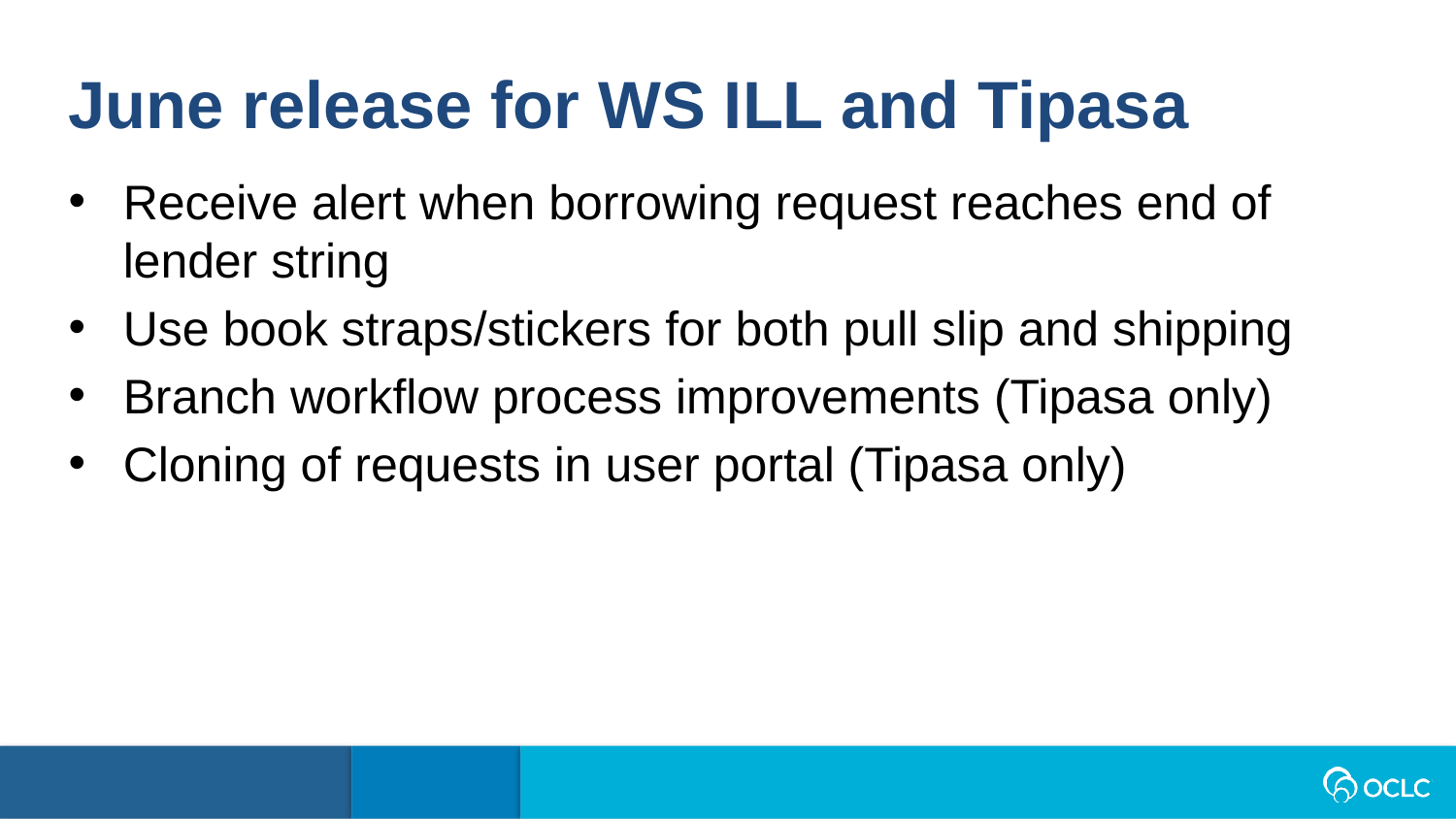

June release for WS ILL and Tipasa
Receive alert when borrowing request reaches end of lender string
Use book straps/stickers for both pull slip and shipping
Branch workflow process improvements (Tipasa only)
Cloning of requests in user portal (Tipasa only)